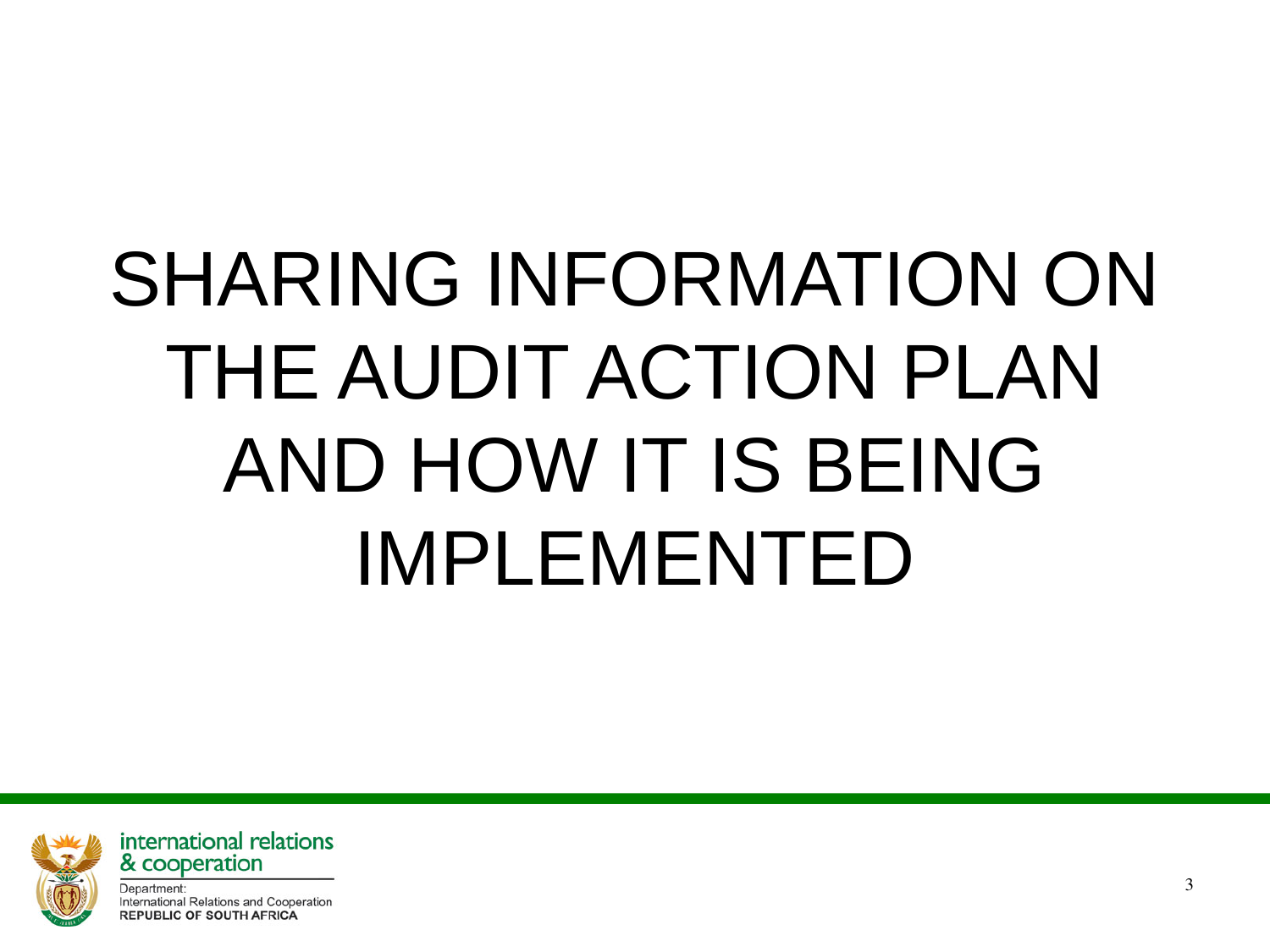

Sharing information on the Audit Action Plan and how it Is being implemented

3